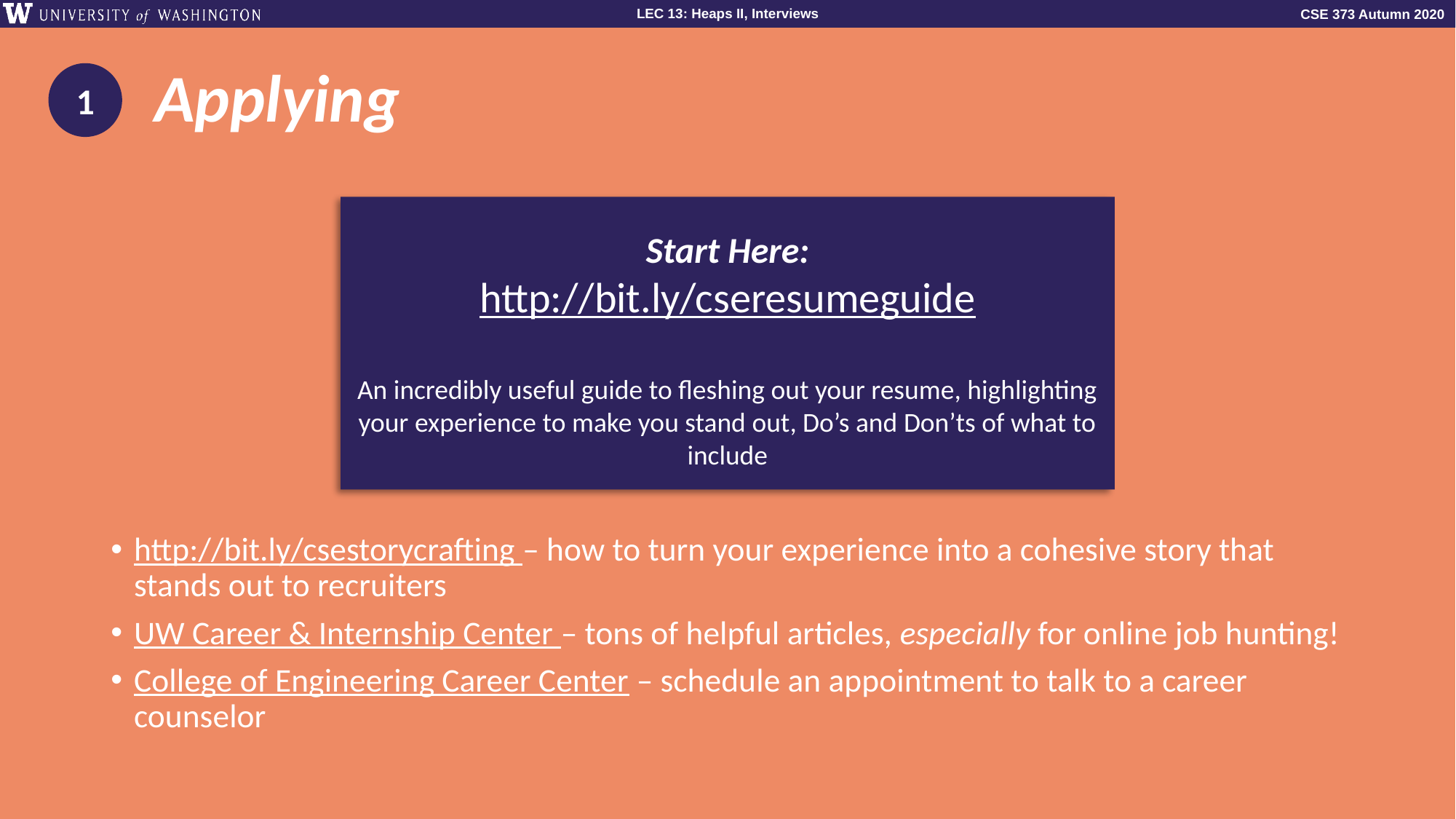

# Applying

1

Start Here:
http://bit.ly/cseresumeguide

An incredibly useful guide to fleshing out your resume, highlighting your experience to make you stand out, Do’s and Don’ts of what to include

http://bit.ly/csestorycrafting – how to turn your experience into a cohesive story that stands out to recruiters
UW Career & Internship Center – tons of helpful articles, especially for online job hunting!
College of Engineering Career Center – schedule an appointment to talk to a career counselor